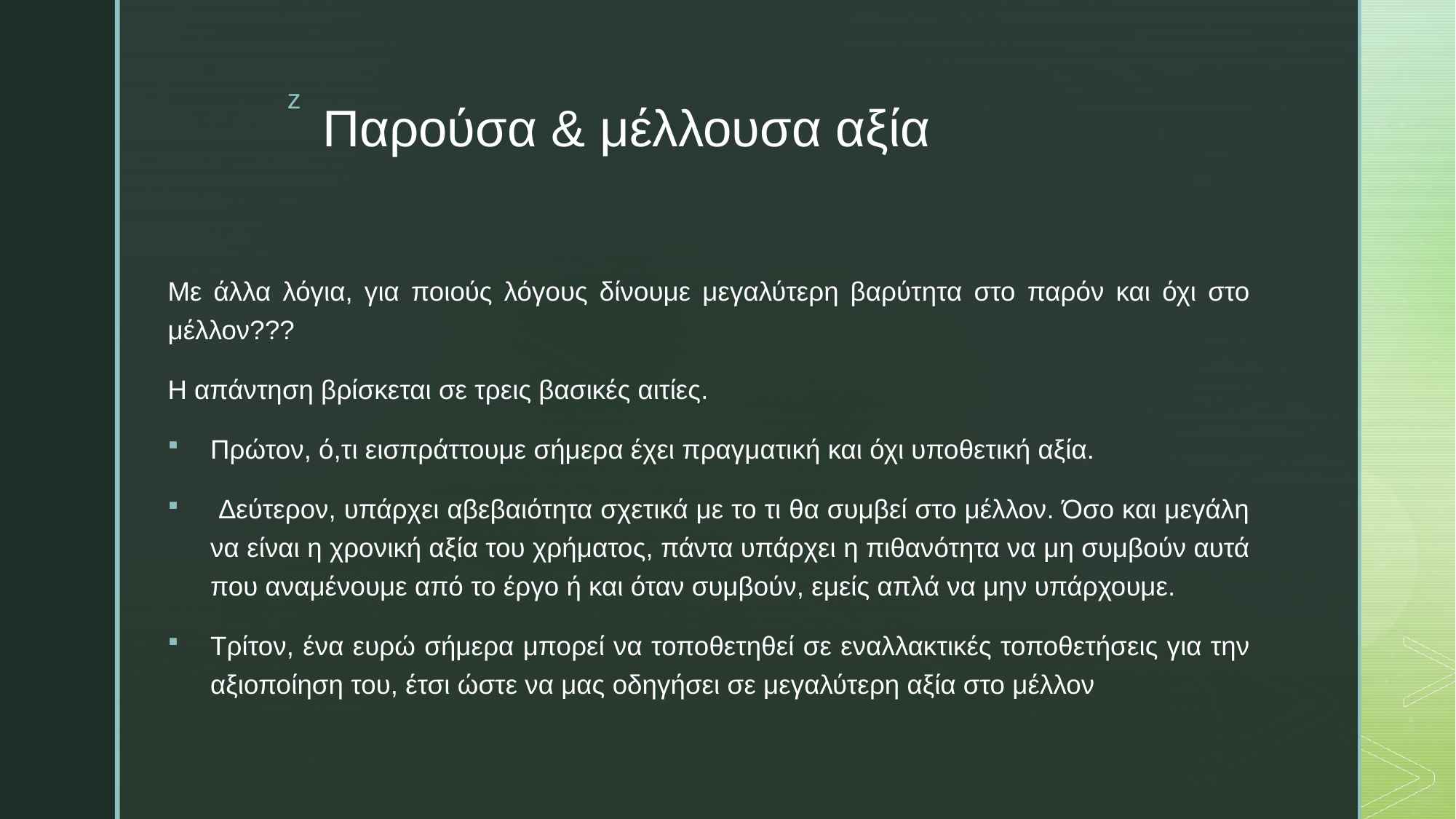

# Παρούσα & μέλλουσα αξία
Με άλλα λόγια, για ποιούς λόγους δίνουμε μεγαλύτερη βαρύτητα στο παρόν και όχι στο μέλλον???
Η απάντηση βρίσκεται σε τρεις βασικές αιτίες.
Πρώτον, ό,τι εισπράττουμε σήμερα έχει πραγματική και όχι υποθετική αξία.
 Δεύτερον, υπάρχει αβεβαιότητα σχετικά με το τι θα συμβεί στο μέλλον. Όσο και μεγάλη να είναι η χρονική αξία του χρήματος, πάντα υπάρχει η πιθανότητα να μη συμβούν αυτά που αναμένουμε από το έργο ή και όταν συμβούν, εμείς απλά να μην υπάρχουμε.
Τρίτον, ένα ευρώ σήμερα μπορεί να τοποθετηθεί σε εναλλακτικές τοποθετήσεις για την αξιοποίηση του, έτσι ώστε να μας οδηγήσει σε μεγαλύτερη αξία στο μέλλον